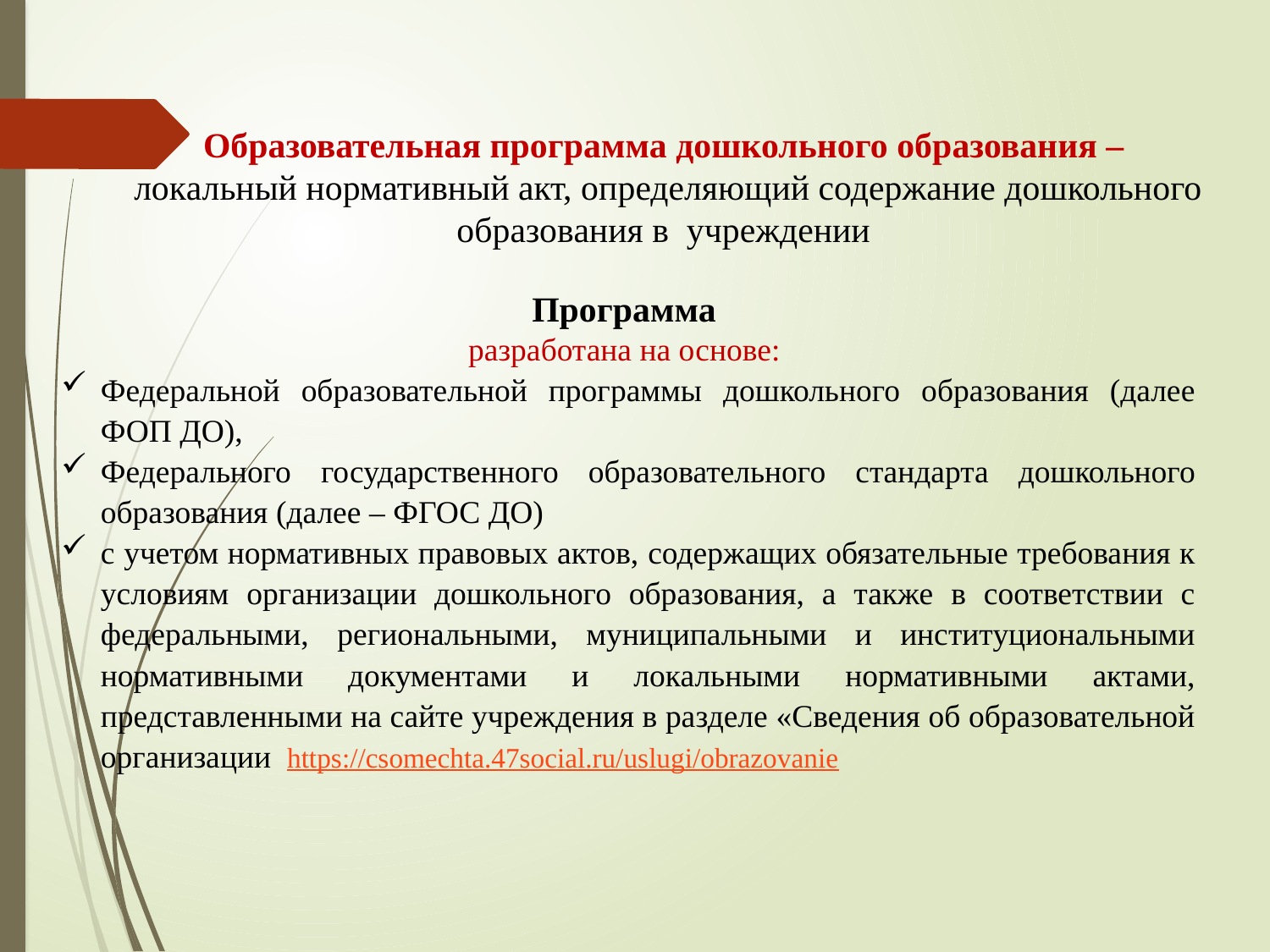

Образовательная программа дошкольного образования –
локальный нормативный акт, определяющий содержание дошкольного образования в  учреждении
Программа
разработана на основе:
Федеральной образовательной программы дошкольного образования (далее ФОП ДО),
Федерального государственного образовательного стандарта дошкольного образования (далее – ФГОС ДО)
с учетом нормативных правовых актов, содержащих обязательные требования к условиям организации дошкольного образования, а также в соответствии с федеральными, региональными, муниципальными и институциональными нормативными документами и локальными нормативными актами, представленными на сайте учреждения в разделе «Сведения об образовательной организации  https://csomechta.47social.ru/uslugi/obrazovanie